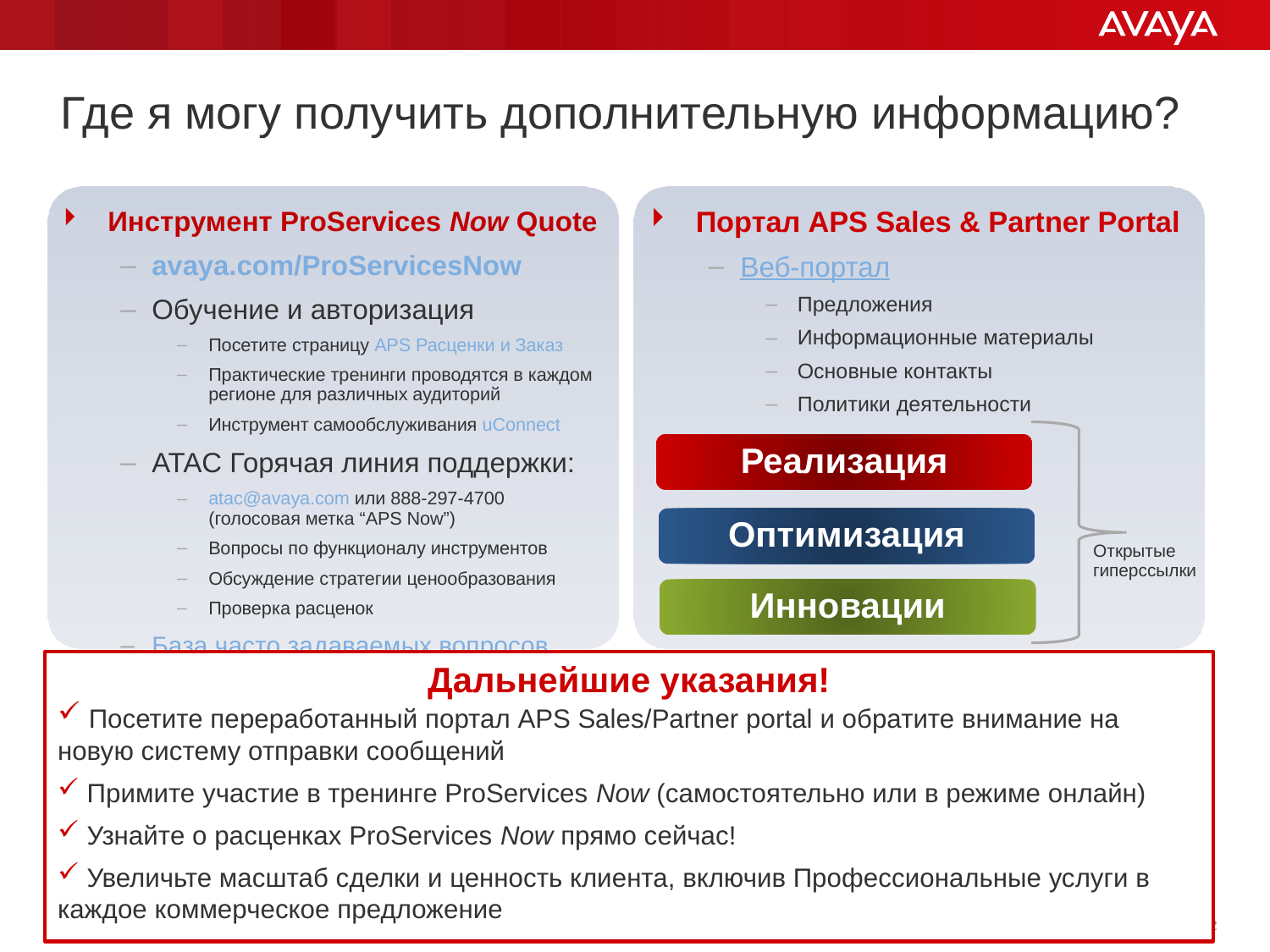

# Где я могу получить дополнительную информацию?

Инструмент ProServices Now Quote
avaya.com/ProServicesNow
Обучение и авторизация
Посетите страницу APS Расценки и Заказ
Практические тренинги проводятся в каждом регионе для различных аудиторий
Инструмент самообслуживания uConnect
ATAC Горячая линия поддержки:
atac@avaya.com или 888-297-4700       (голосовая метка “APS Now”)
Вопросы по функционалу инструментов
Обсуждение стратегии ценообразования
Проверка расценок
База часто задаваемых вопросов
Портал APS Sales & Partner Portal
Веб-портал
Предложения
Информационные материалы
Основные контакты
Политики деятельности

Реализация
Оптимизация
Открытые гиперссылки
Инновации
Дальнейшие указания!
 Посетите переработанный портал APS Sales/Partner portal и обратите внимание на новую систему отправки сообщений
 Примите участие в тренинге ProServices Now (самостоятельно или в режиме онлайн)
 Узнайте о расценках ProServices Now прямо сейчас!
 Увеличьте масштаб сделки и ценность клиента, включив Профессиональные услуги в каждое коммерческое предложение